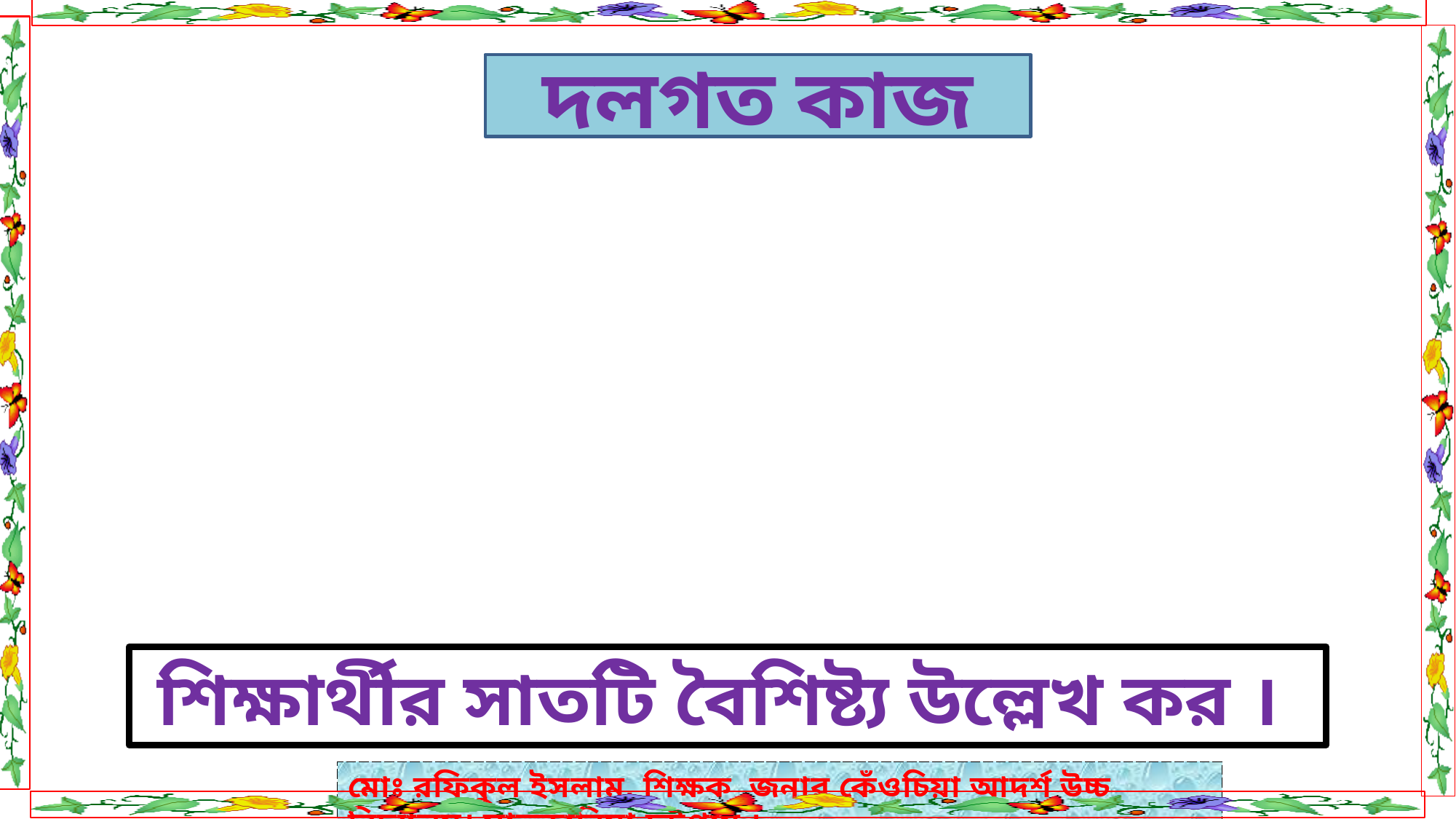

দলগত কাজ
শিক্ষার্থীর সাতটি বৈশিষ্ট্য উল্লেখ কর ।